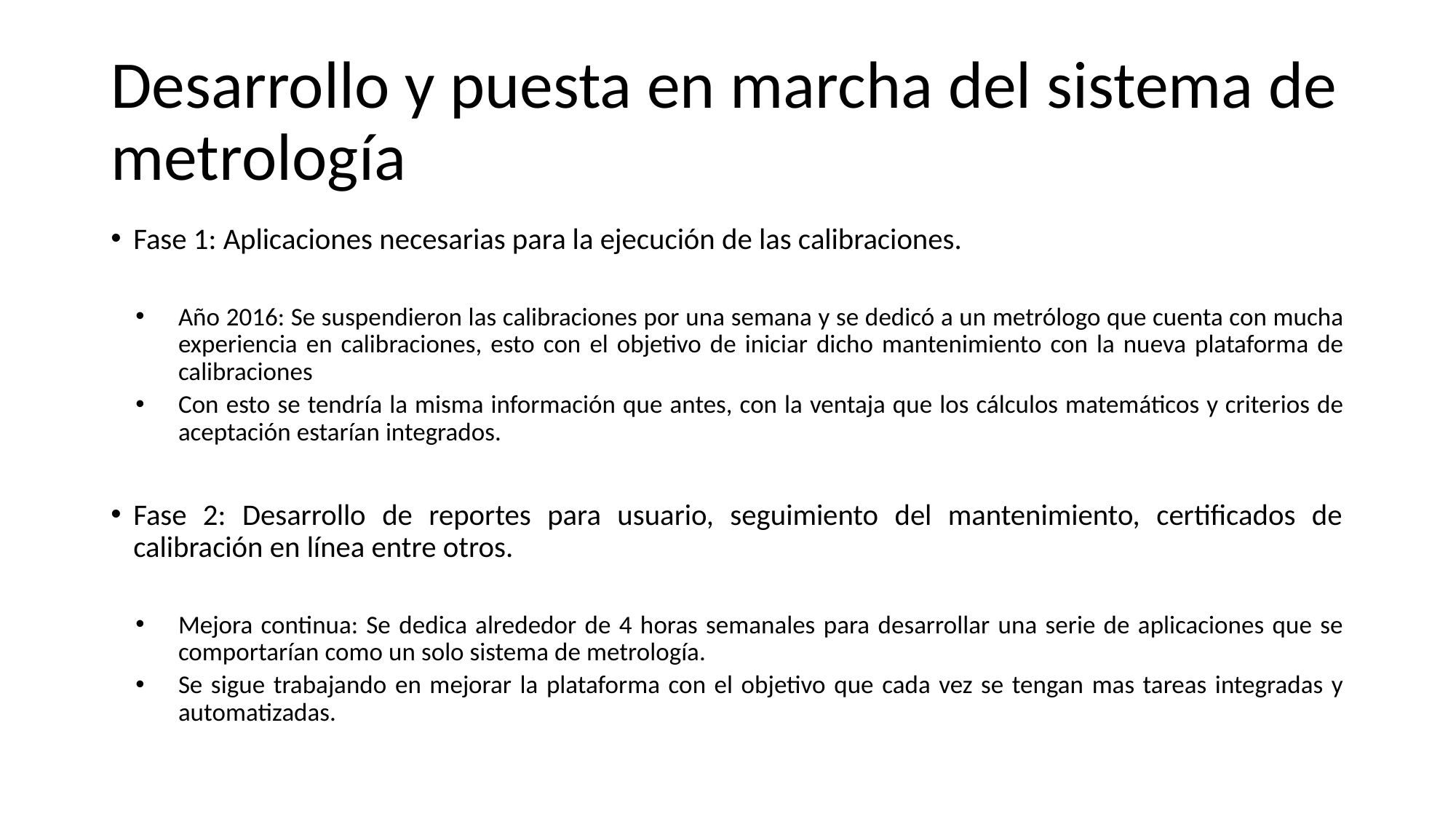

# Desarrollo y puesta en marcha del sistema de metrología
Fase 1: Aplicaciones necesarias para la ejecución de las calibraciones.

Año 2016: Se suspendieron las calibraciones por una semana y se dedicó a un metrólogo que cuenta con mucha experiencia en calibraciones, esto con el objetivo de iniciar dicho mantenimiento con la nueva plataforma de calibraciones
Con esto se tendría la misma información que antes, con la ventaja que los cálculos matemáticos y criterios de aceptación estarían integrados.

Fase 2: Desarrollo de reportes para usuario, seguimiento del mantenimiento, certificados de calibración en línea entre otros.

Mejora continua: Se dedica alrededor de 4 horas semanales para desarrollar una serie de aplicaciones que se comportarían como un solo sistema de metrología.
Se sigue trabajando en mejorar la plataforma con el objetivo que cada vez se tengan mas tareas integradas y automatizadas.